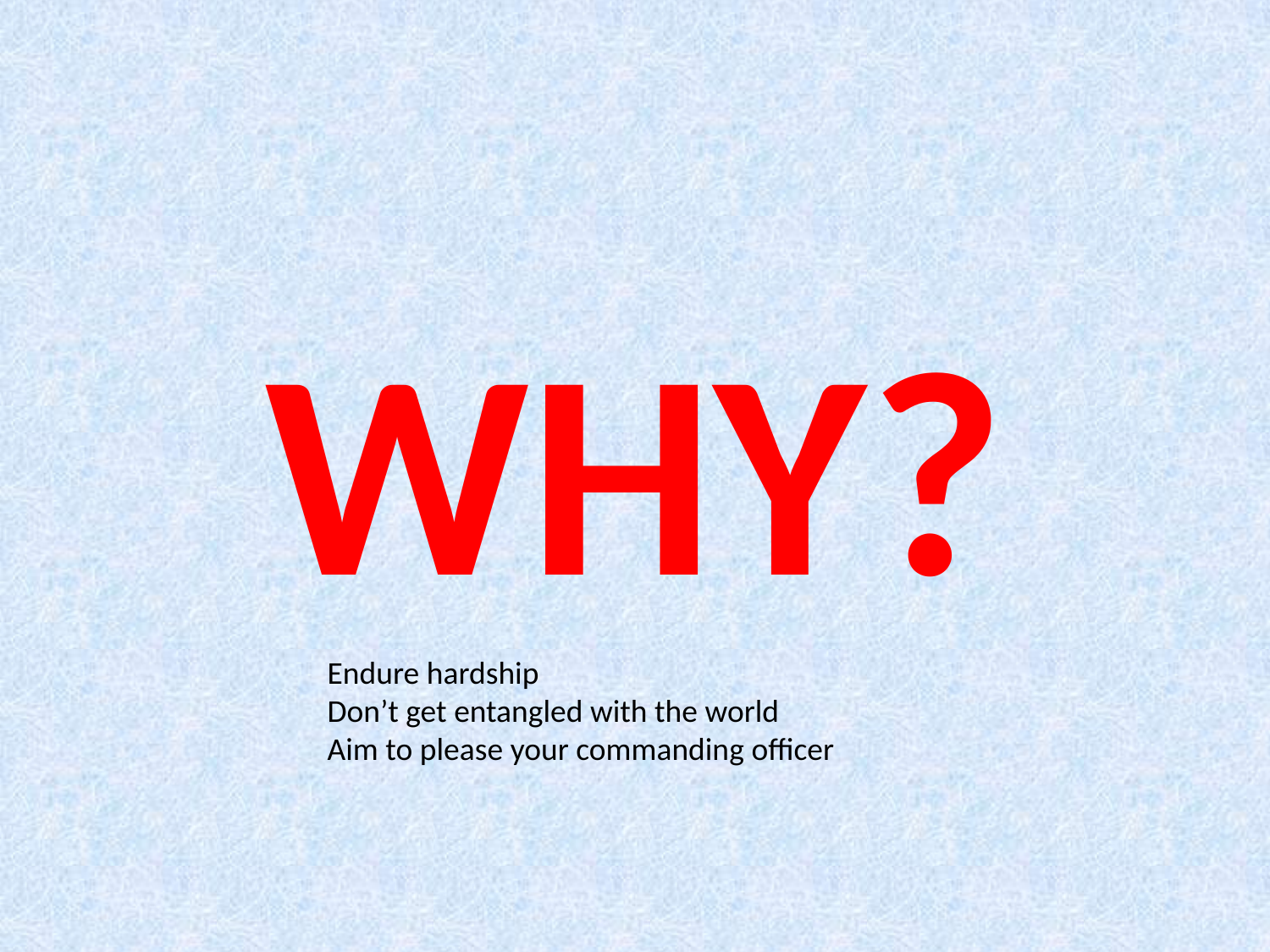

WHY?
Endure hardship
Don’t get entangled with the world
Aim to please your commanding officer